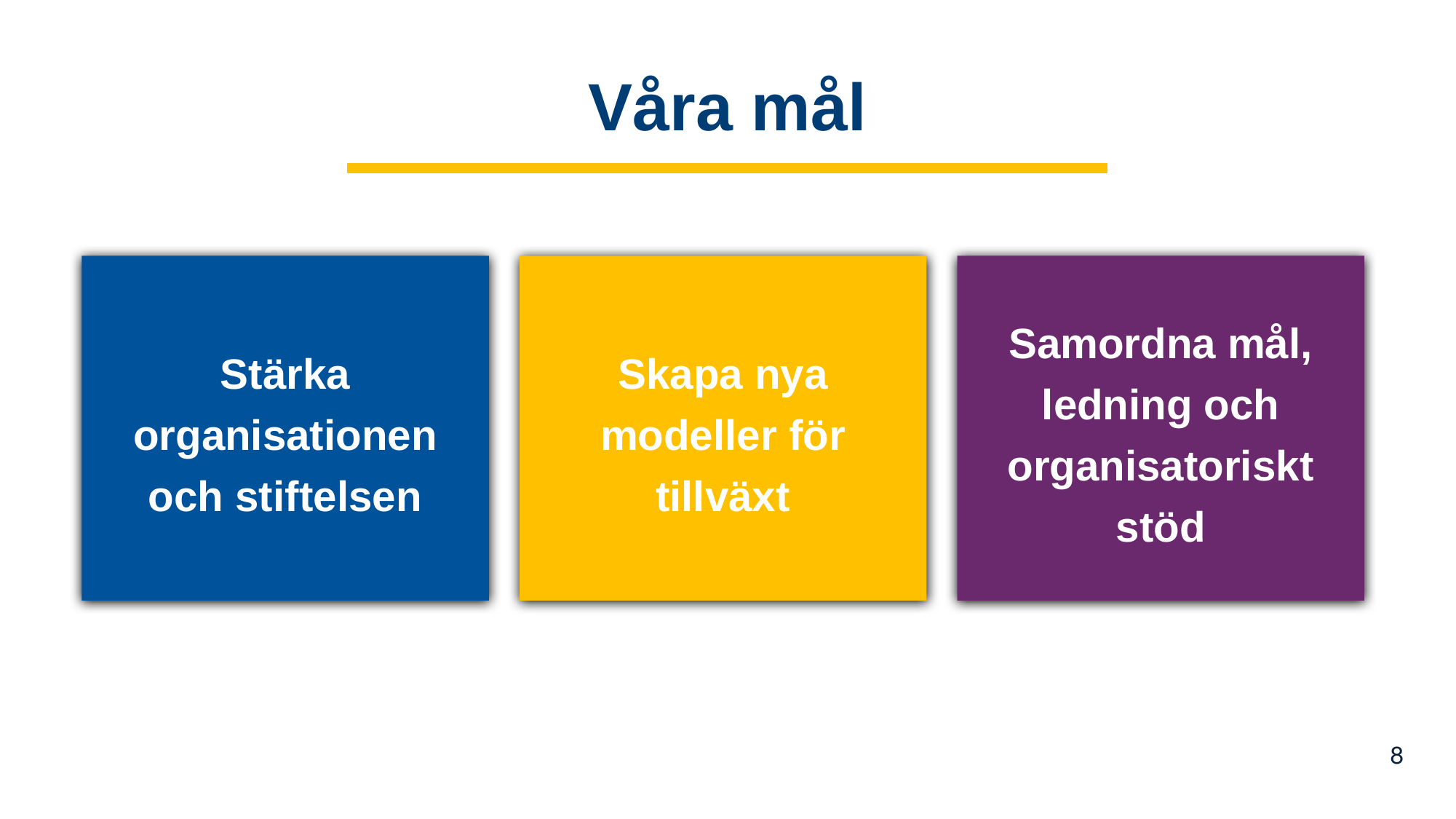

# Våra mål
Stärka organisationen och stiftelsen
Skapa nya modeller för tillväxt
Samordna mål, ledning och organisatoriskt stöd